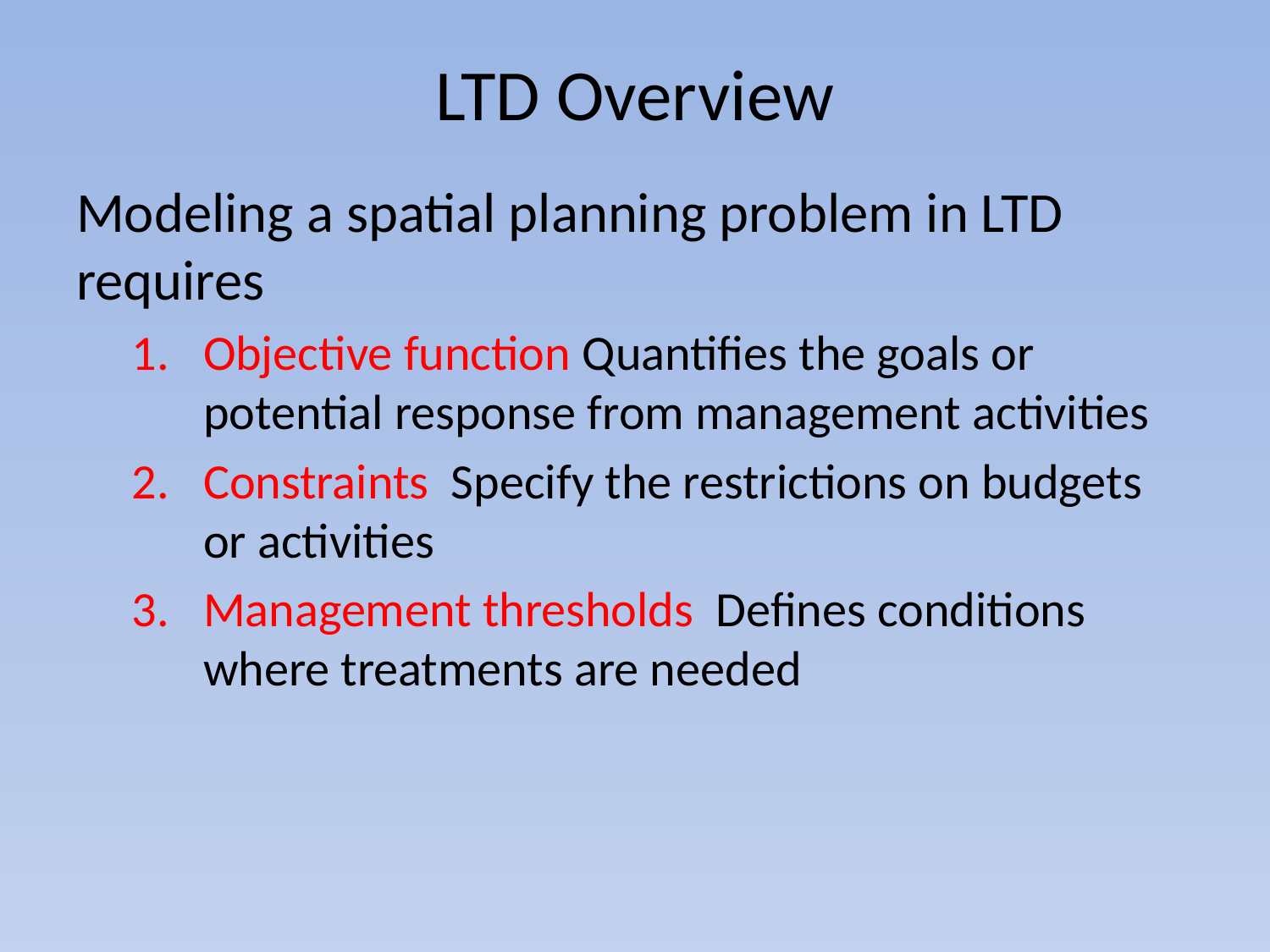

# LTD Overview
Modeling a spatial planning problem in LTD requires
Objective function Quantifies the goals or potential response from management activities
Constraints  Specify the restrictions on budgets or activities
Management thresholds  Defines conditions where treatments are needed